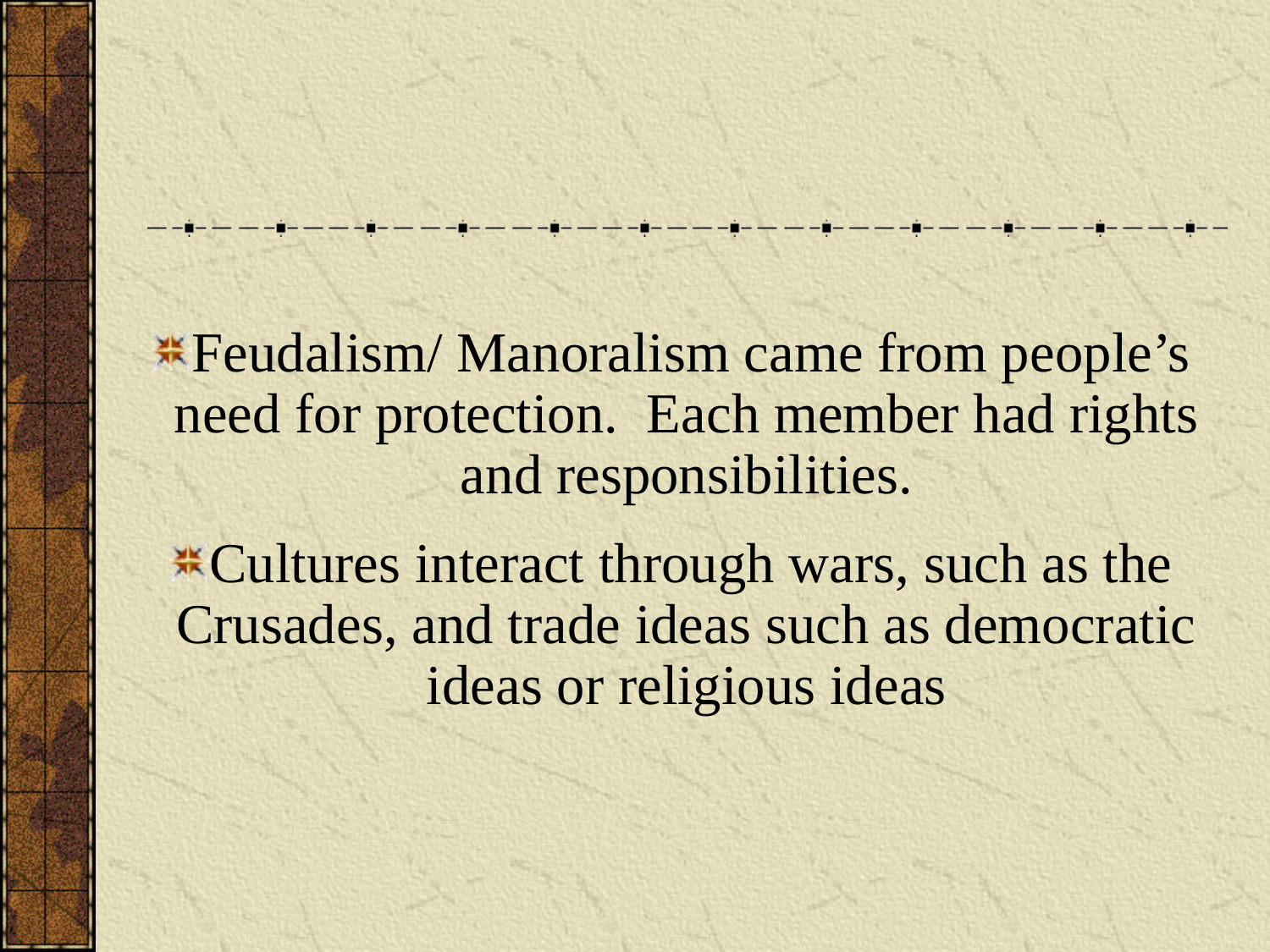

#
Feudalism/ Manoralism came from people’s need for protection.  Each member had rights and responsibilities.
Cultures interact through wars, such as the Crusades, and trade ideas such as democratic ideas or religious ideas